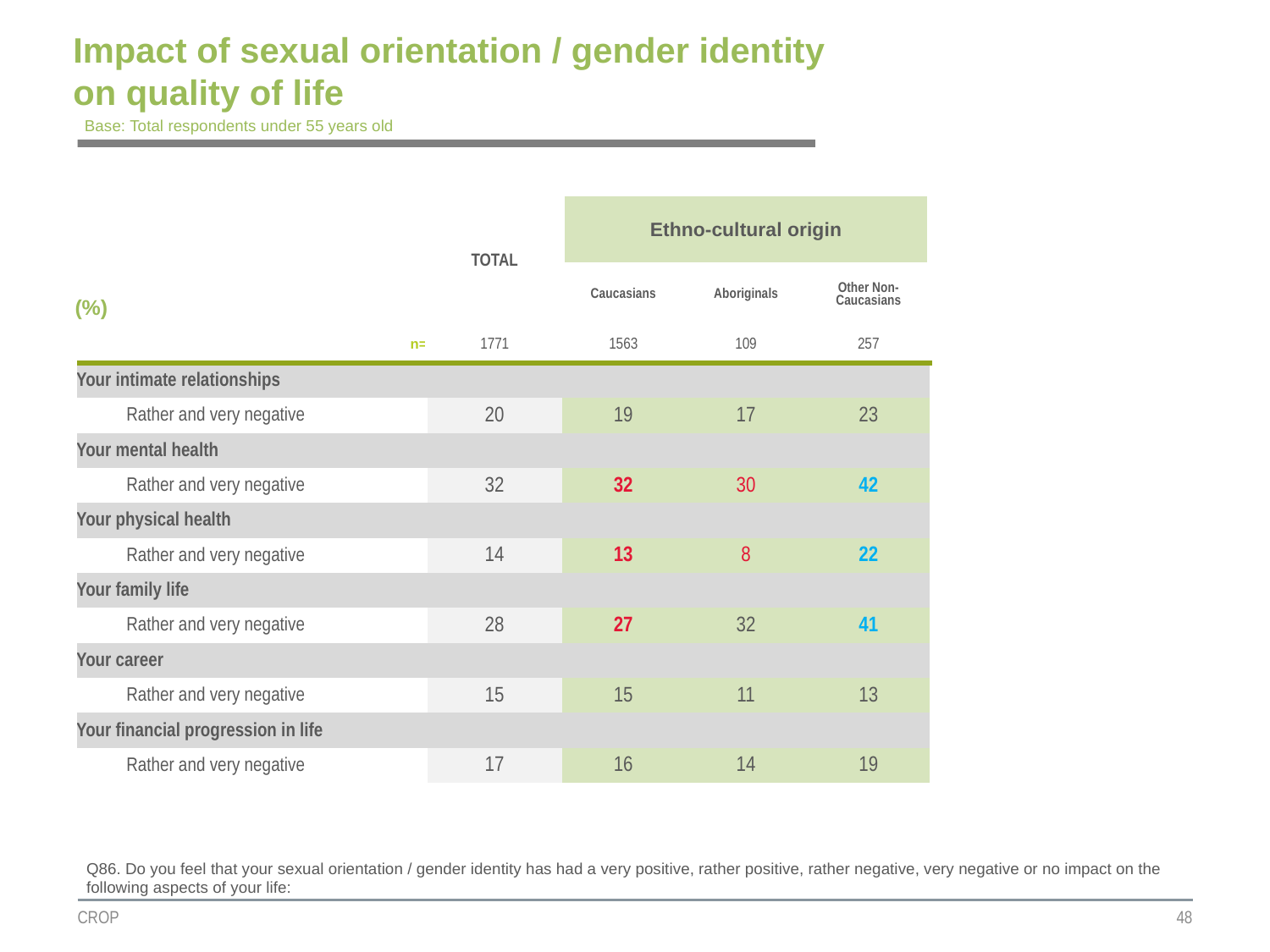

# Impact of sexual orientation / gender identity on quality of life
Base: Total respondents under 55 years old
|  | TOTAL | Ethno-cultural origin |  |  |
| --- | --- | --- | --- | --- |
| (%) |  |  |  |  |
|  |  | Caucasians | Aboriginals | Other Non-Caucasians |
| n= | 1771 | 1563 | 109 | 257 |
| Your intimate relationships |  |  |  |  |
| Rather and very negative | 20 | 19 | 17 | 23 |
| Your mental health |  |  |  |  |
| Rather and very negative | 32 | 32 | 30 | 42 |
| Your physical health |  |  |  |  |
| Rather and very negative | 14 | 13 | 8 | 22 |
| Your family life |  |  |  |  |
| Rather and very negative | 28 | 27 | 32 | 41 |
| Your career |  |  |  |  |
| Rather and very negative | 15 | 15 | 11 | 13 |
| Your financial progression in life |  |  |  |  |
| Rather and very negative | 17 | 16 | 14 | 19 |
Q86. Do you feel that your sexual orientation / gender identity has had a very positive, rather positive, rather negative, very negative or no impact on the following aspects of your life:
CROP
48